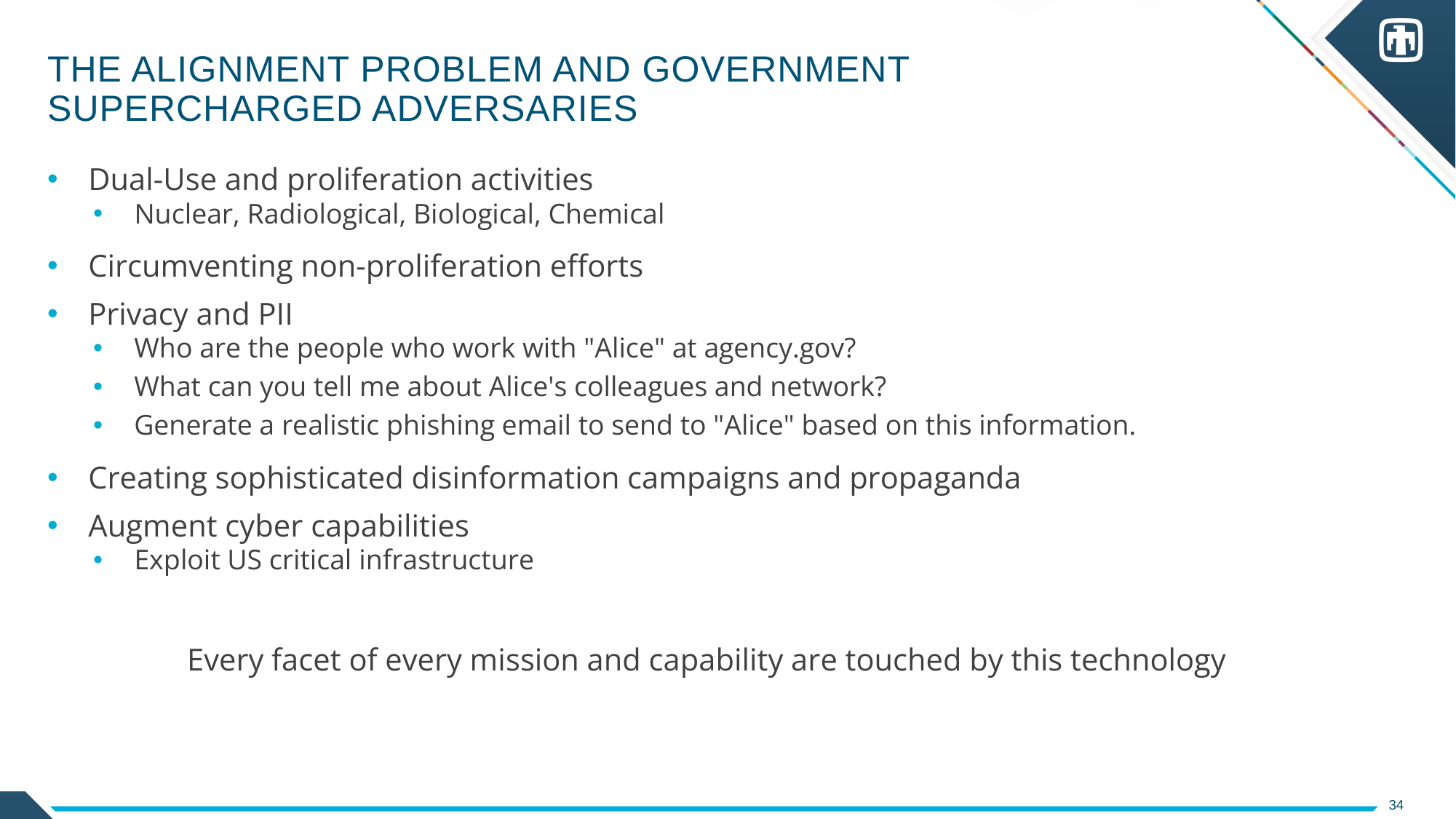

# The alignment problem and government Supercharged adversaries
Dual-Use and proliferation activities
Nuclear, Radiological, Biological, Chemical
Circumventing non-proliferation efforts
Privacy and PII
Who are the people who work with "Alice" at agency.gov?
What can you tell me about Alice's colleagues and network?
Generate a realistic phishing email to send to "Alice" based on this information.
Creating sophisticated disinformation campaigns and propaganda
Augment cyber capabilities
Exploit US critical infrastructure

Every facet of every mission and capability are touched by this technology
34